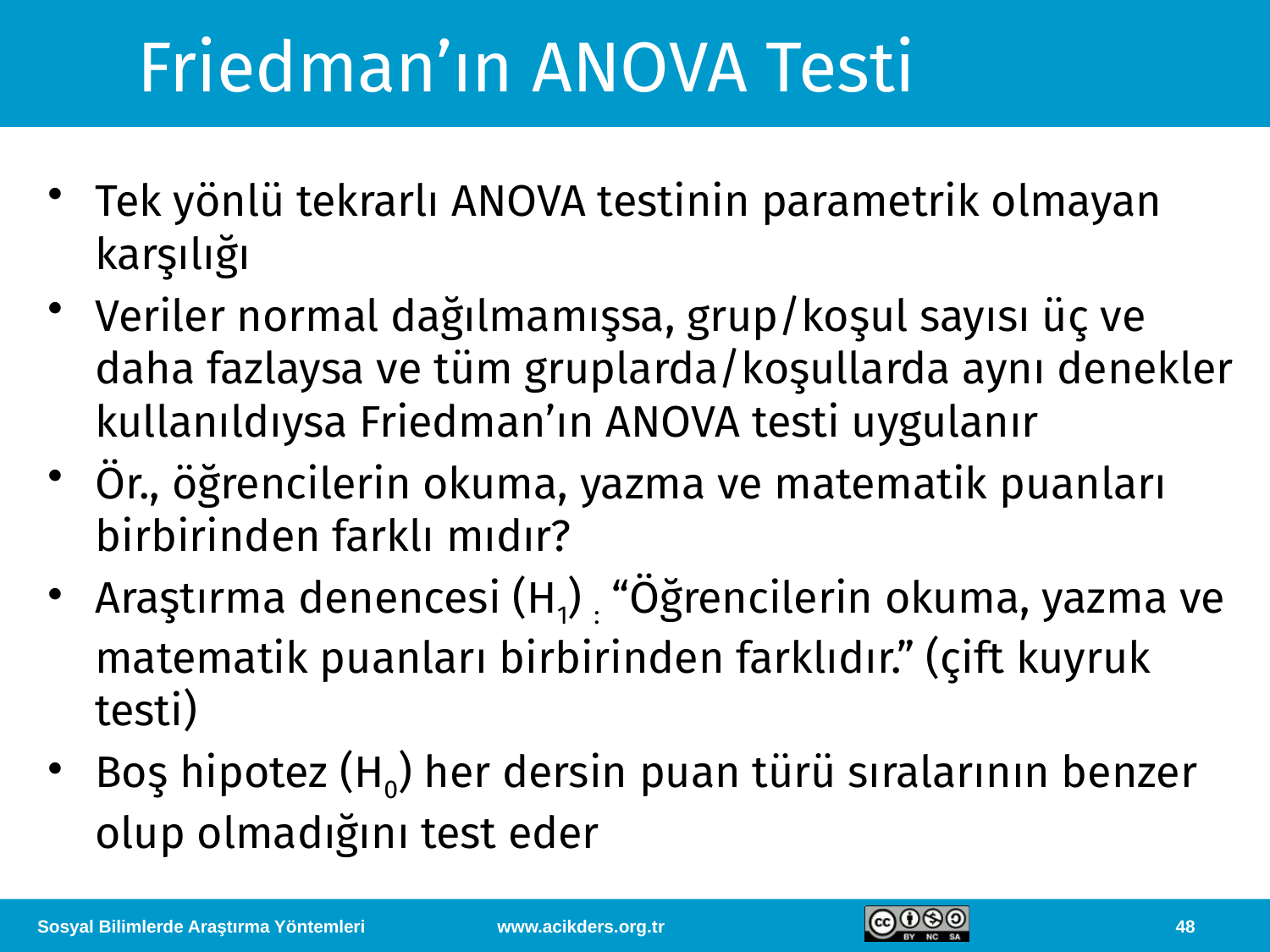

# Friedman’ın ANOVA Testi
Tek yönlü tekrarlı ANOVA testinin parametrik olmayan karşılığı
Veriler normal dağılmamışsa, grup/koşul sayısı üç ve daha fazlaysa ve tüm gruplarda/koşullarda aynı denekler kullanıldıysa Friedman’ın ANOVA testi uygulanır
Ör., öğrencilerin okuma, yazma ve matematik puanları birbirinden farklı mıdır?
Araştırma denencesi (H1) : “Öğrencilerin okuma, yazma ve matematik puanları birbirinden farklıdır.” (çift kuyruk testi)
Boş hipotez (H0) her dersin puan türü sıralarının benzer olup olmadığını test eder